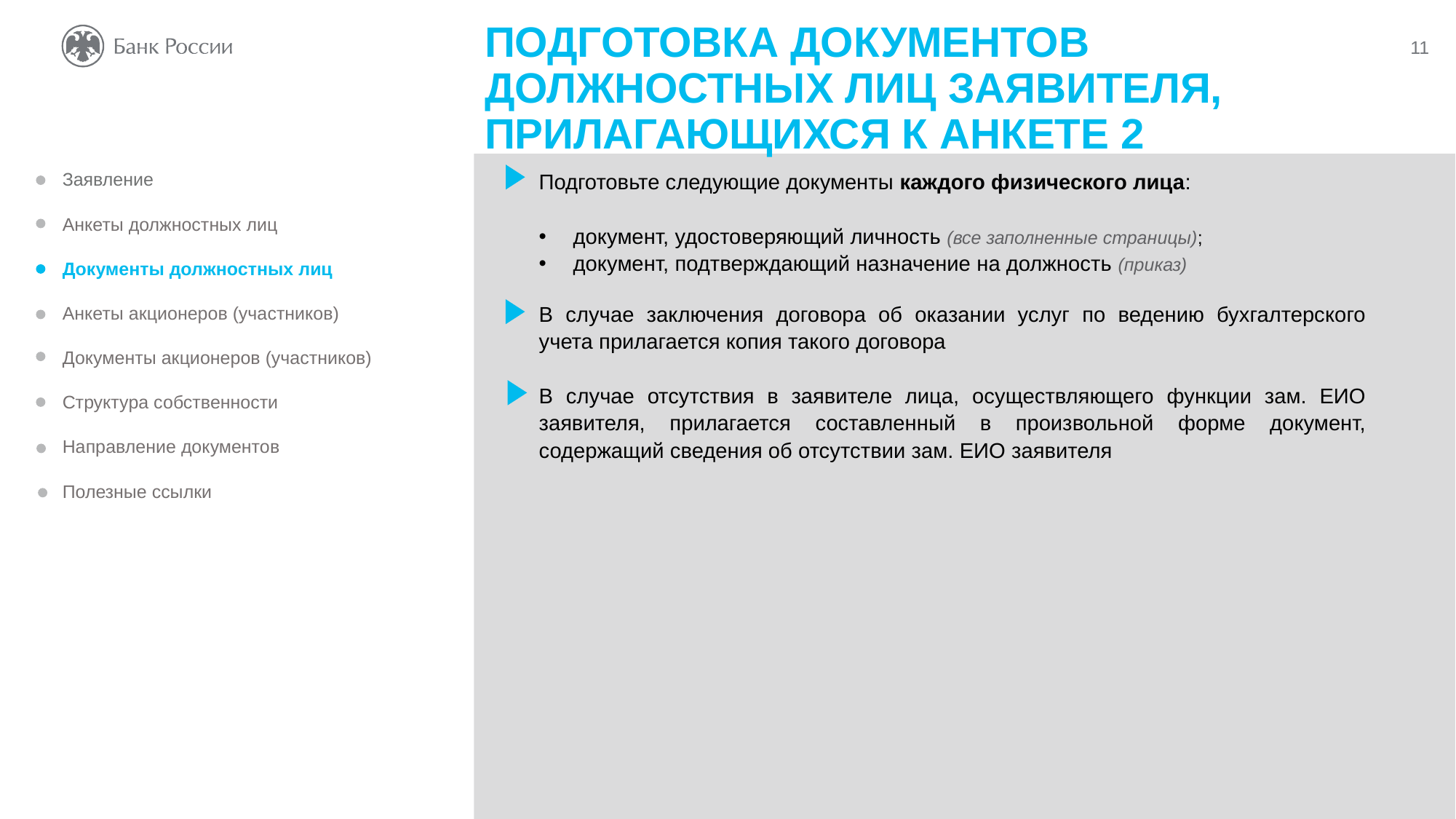

ПОДГОТОВКА ДОКУМЕНТОВ ДОЛЖНОСТНЫХ ЛИЦ ЗАЯВИТЕЛЯ, ПРИЛАГАЮЩИХСЯ К АНКЕТЕ 2

Подготовьте следующие документы каждого физического лица:

документ, удостоверяющий личность (все заполненные страницы);
документ, подтверждающий назначение на должность (приказ)

В случае заключения договора об оказании услуг по ведению бухгалтерского учета прилагается копия такого договора

В случае отсутствия в заявителе лица, осуществляющего функции зам. ЕИО заявителя, прилагается составленный в произвольной форме документ, содержащий сведения об отсутствии зам. ЕИО заявителя

Заявление
Анкеты должностных лиц
Документы должностных лиц
Анкеты акционеров (участников)
Документы акционеров (участников)
Структура собственности
Направление документов
Полезные ссылки